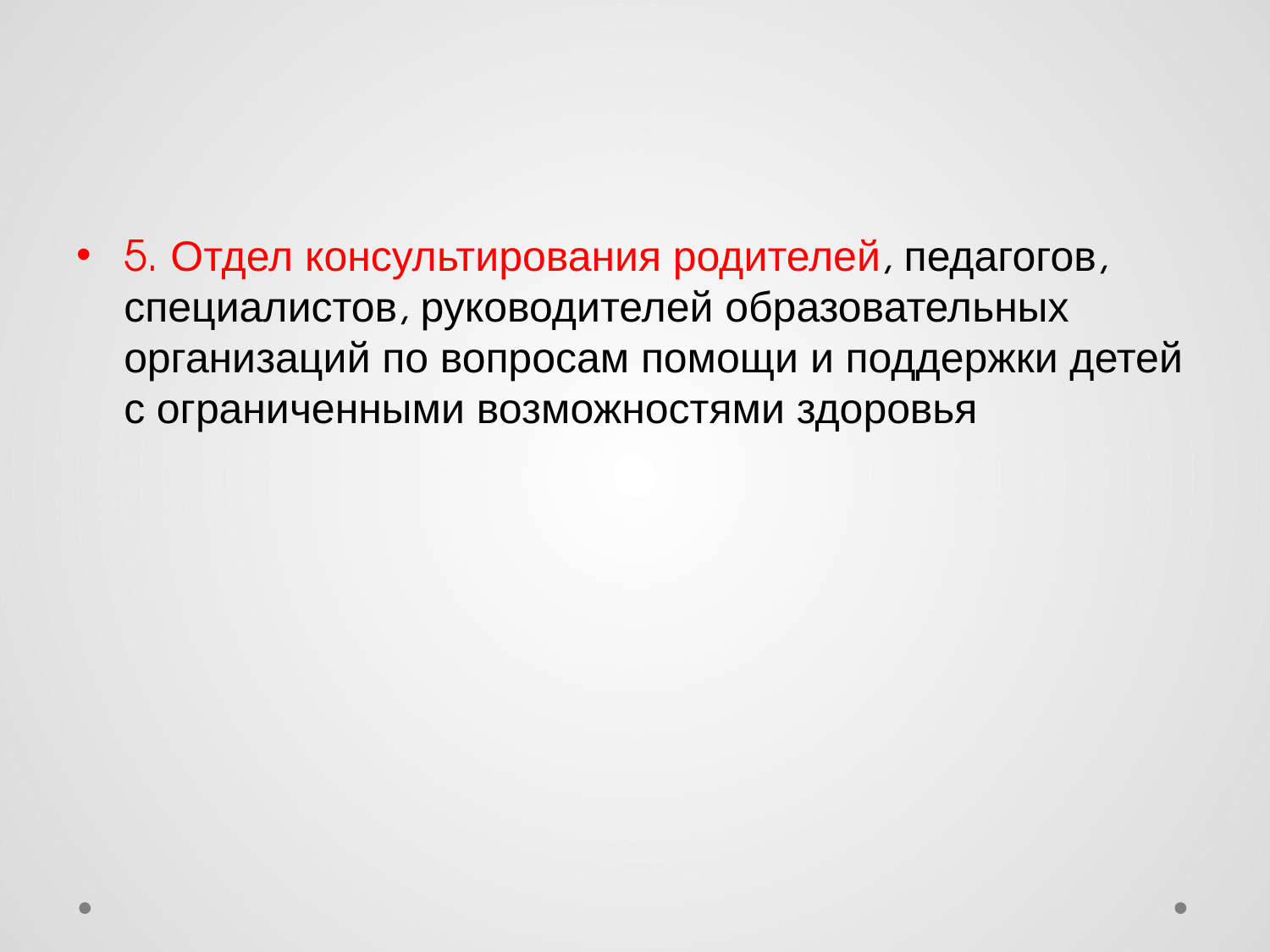

#
5. Отдел консультирования родителей, педагогов, специалистов, руководителей образовательных организаций по вопросам помощи и поддержки детей с ограниченными возможностями здоровья